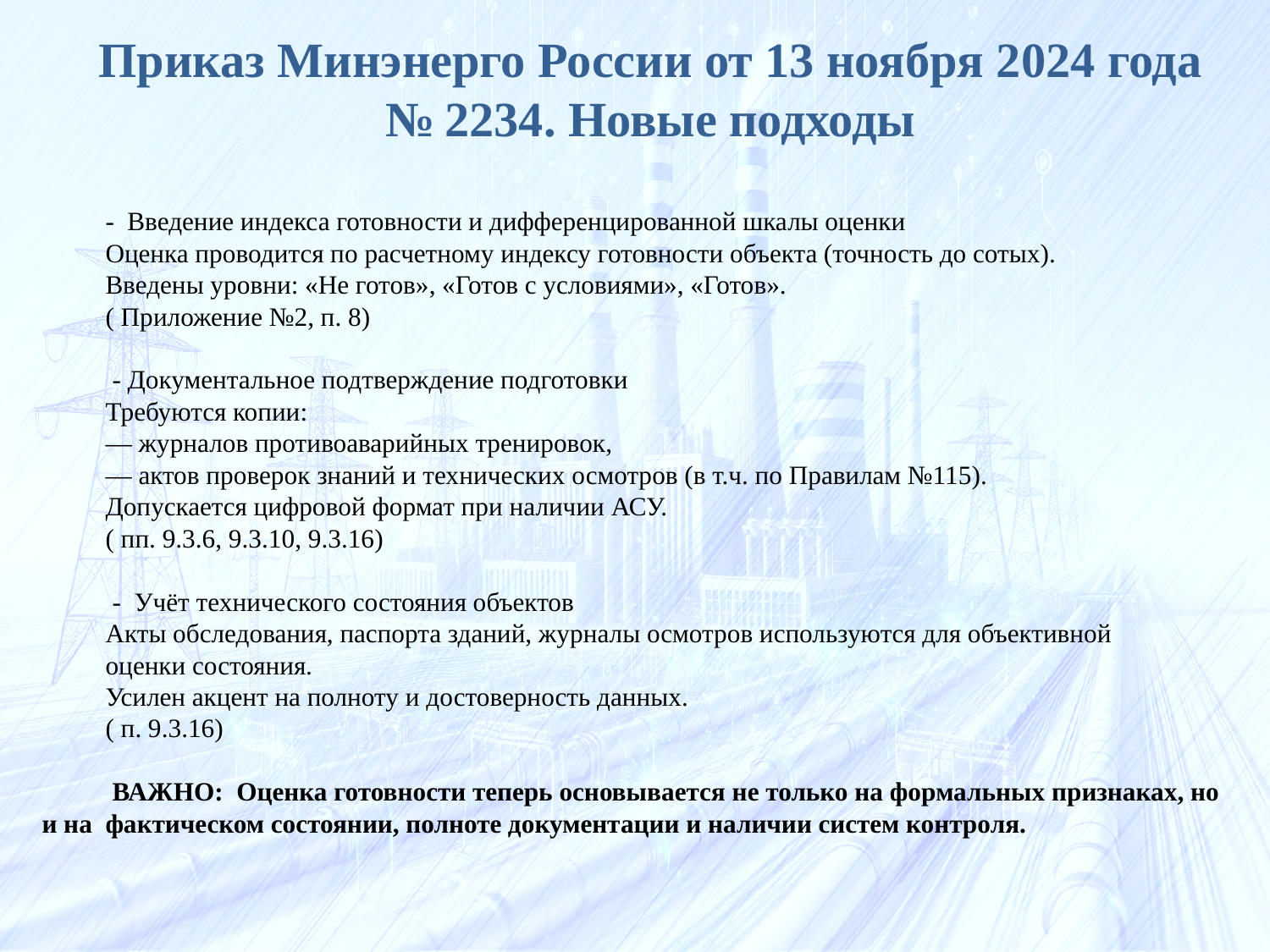

# Приказ Минэнерго России от 13 ноября 2024 года № 2234. Новые подходы
-  Введение индекса готовности и дифференцированной шкалы оценки
Оценка проводится по расчетному индексу готовности объекта (точность до сотых).
Введены уровни: «Не готов», «Готов с условиями», «Готов».
( Приложение №2, п. 8)

 - Документальное подтверждение подготовки
Требуются копии:
— журналов противоаварийных тренировок,
— актов проверок знаний и технических осмотров (в т.ч. по Правилам №115).
Допускается цифровой формат при наличии АСУ.
( пп. 9.3.6, 9.3.10, 9.3.16)

 -  Учёт технического состояния объектов
Акты обследования, паспорта зданий, журналы осмотров используются для объективной
оценки состояния.
Усилен акцент на полноту и достоверность данных.
( п. 9.3.16)

 ВАЖНО:  Оценка готовности теперь основывается не только на формальных признаках, но и на  фактическом состоянии, полноте документации и наличии систем контроля.